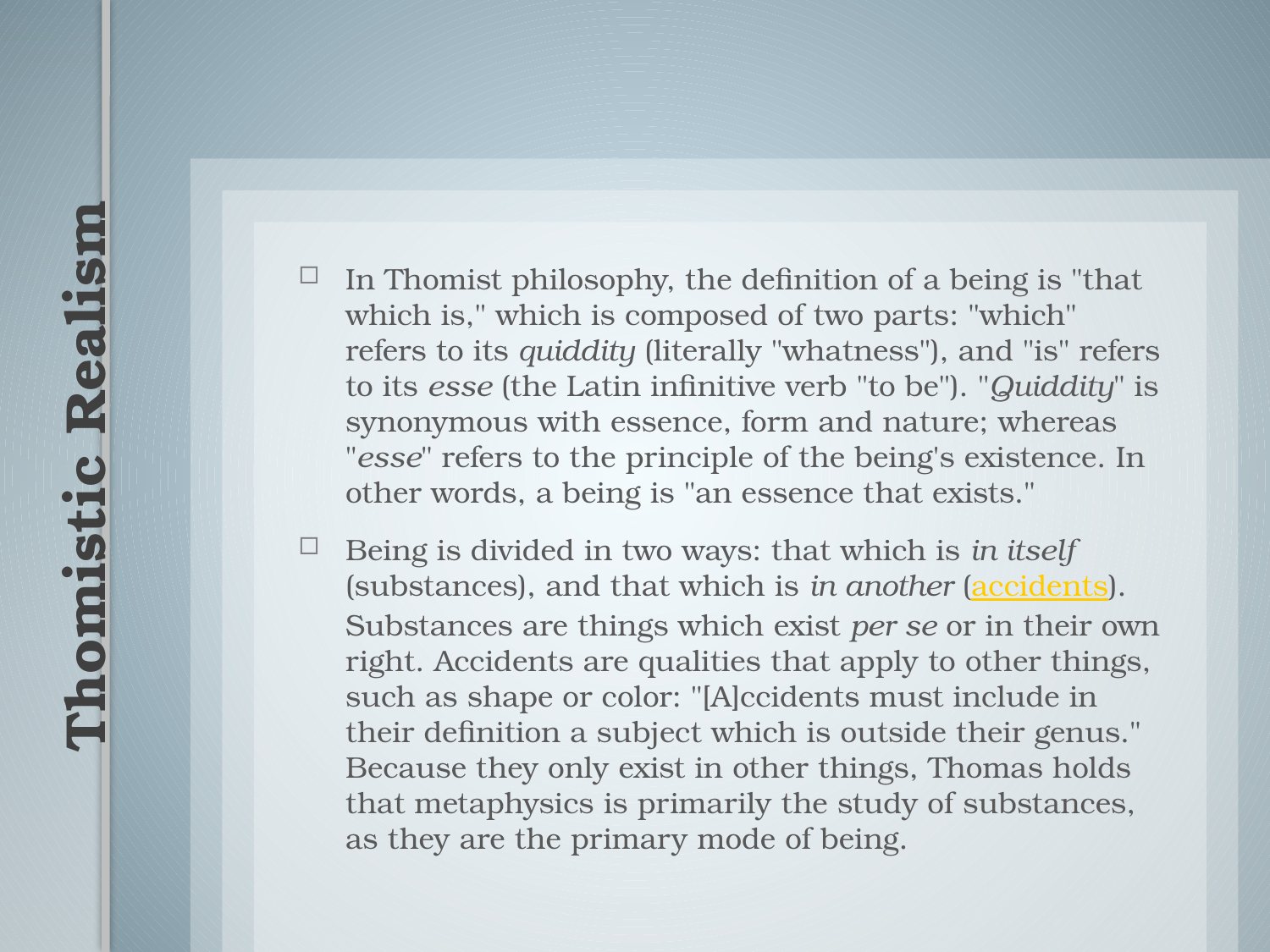

In Thomist philosophy, the definition of a being is "that which is," which is composed of two parts: "which" refers to its quiddity (literally "whatness"), and "is" refers to its esse (the Latin infinitive verb "to be"). "Quiddity" is synonymous with essence, form and nature; whereas "esse" refers to the principle of the being's existence. In other words, a being is "an essence that exists."
Being is divided in two ways: that which is in itself (substances), and that which is in another (accidents). Substances are things which exist per se or in their own right. Accidents are qualities that apply to other things, such as shape or color: "[A]ccidents must include in their definition a subject which is outside their genus." Because they only exist in other things, Thomas holds that metaphysics is primarily the study of substances, as they are the primary mode of being.

# Thomistic Realism